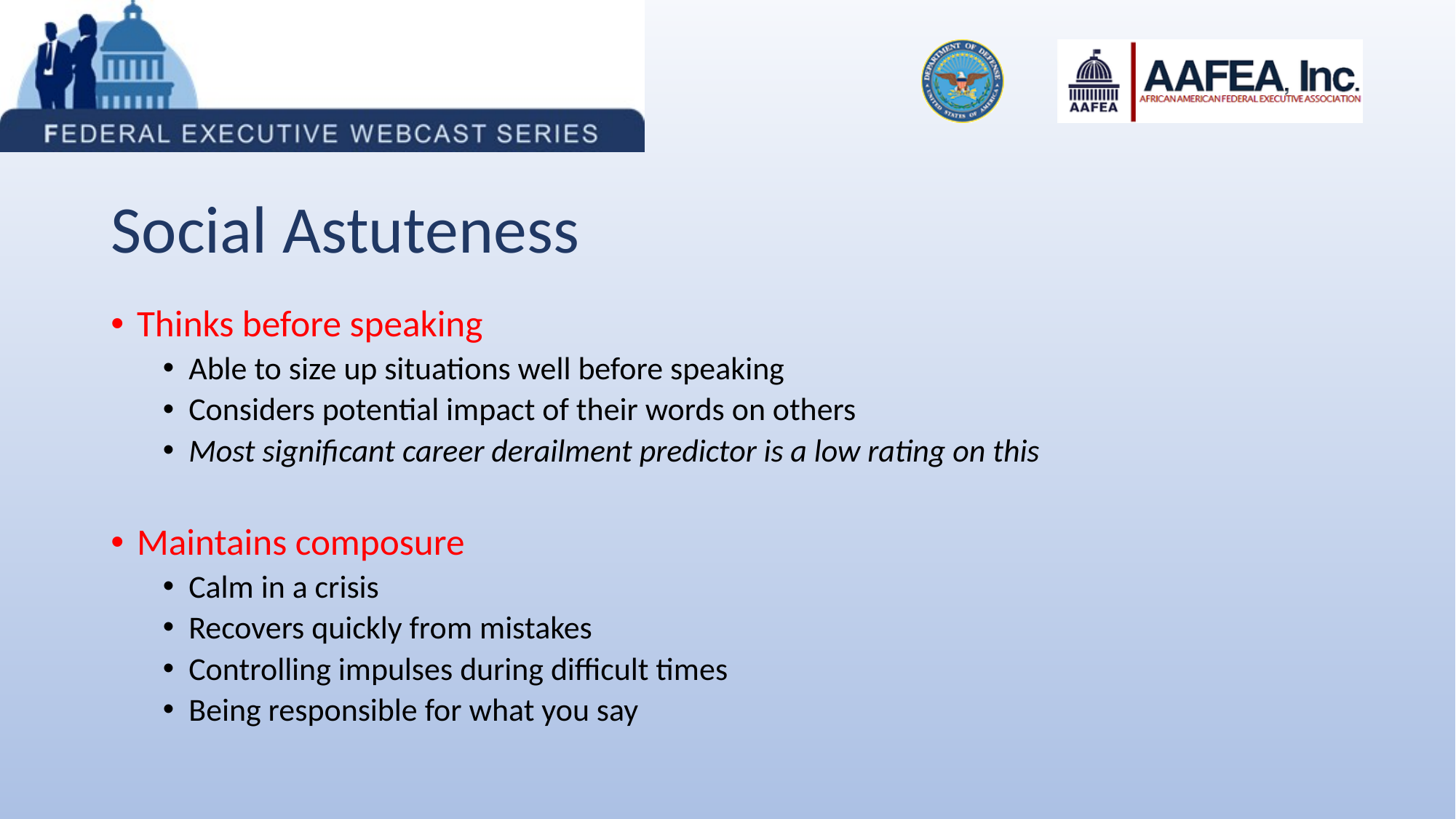

# Social Astuteness
Thinks before speaking
Able to size up situations well before speaking
Considers potential impact of their words on others
Most significant career derailment predictor is a low rating on this

Maintains composure
Calm in a crisis
Recovers quickly from mistakes
Controlling impulses during difficult times
Being responsible for what you say